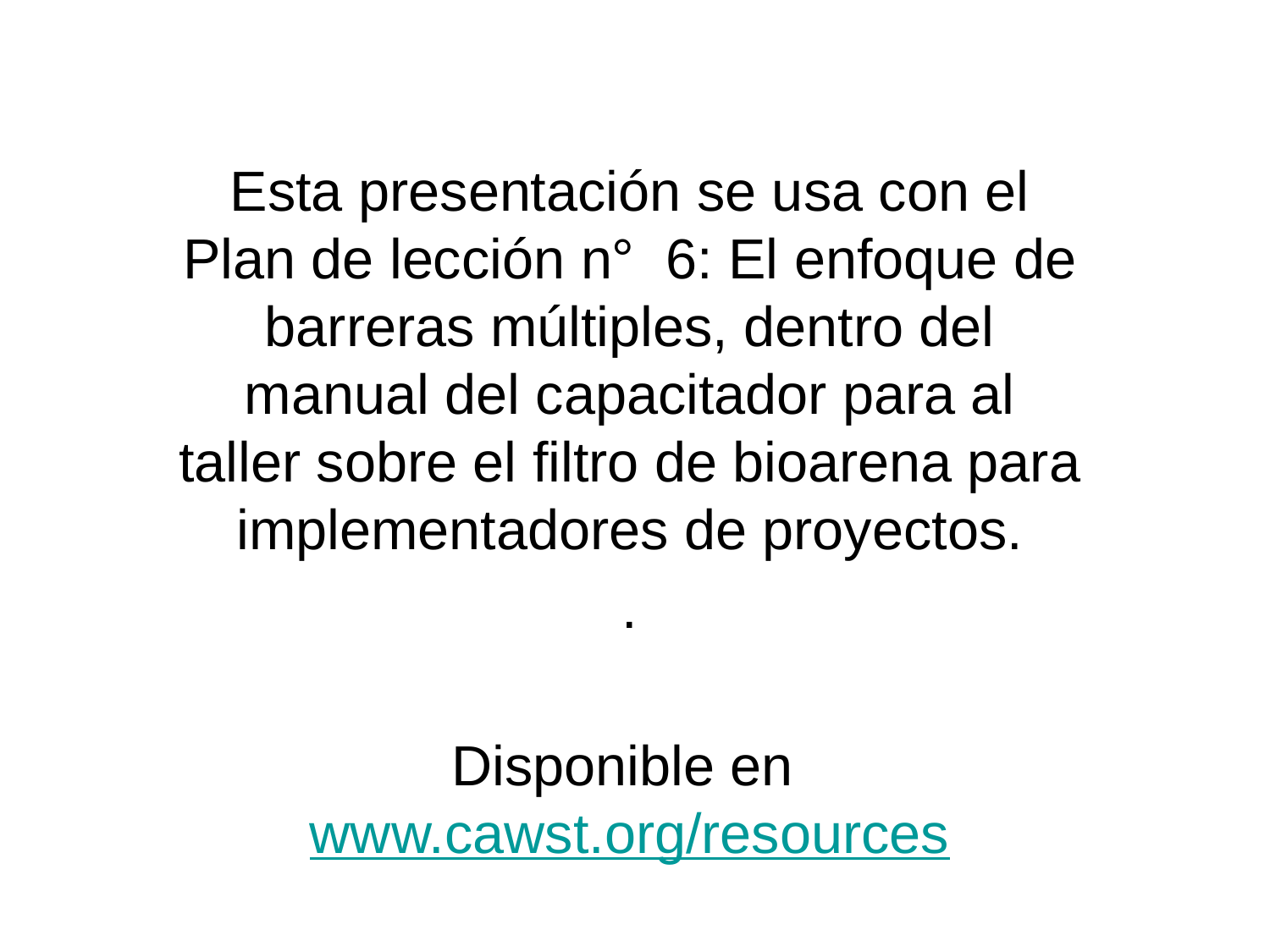

Esta presentación se usa con el Plan de lección n°  6: El enfoque de barreras múltiples, dentro del manual del capacitador para al taller sobre el filtro de bioarena para implementadores de proyectos.
 .

Disponible en www.cawst.org/resources